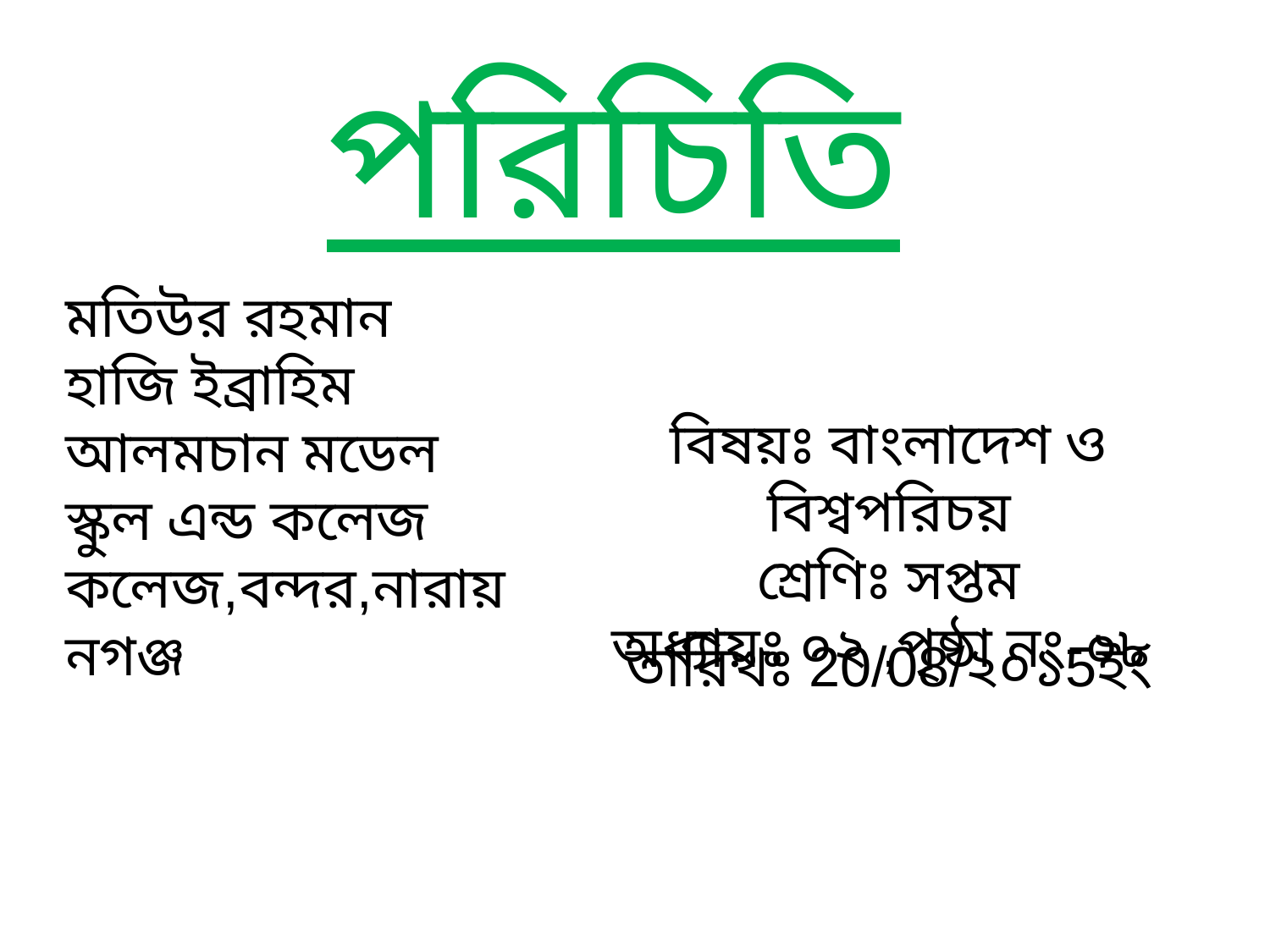

পরিচিতি
মতিউর রহমান
হাজি ইব্রাহিম আলমচান মডেল স্কুল এন্ড কলেজ  কলেজ,বন্দর,নারায়নগঞ্জ

বিষয়ঃ বাংলাদেশ ও বিশ্বপরিচয়
শ্রেণিঃ সপ্তম
অধ্যায়ঃ ০২ ,পৃষ্ঠা নং-০৮

তারিখঃ 20/08/২০১5ইং